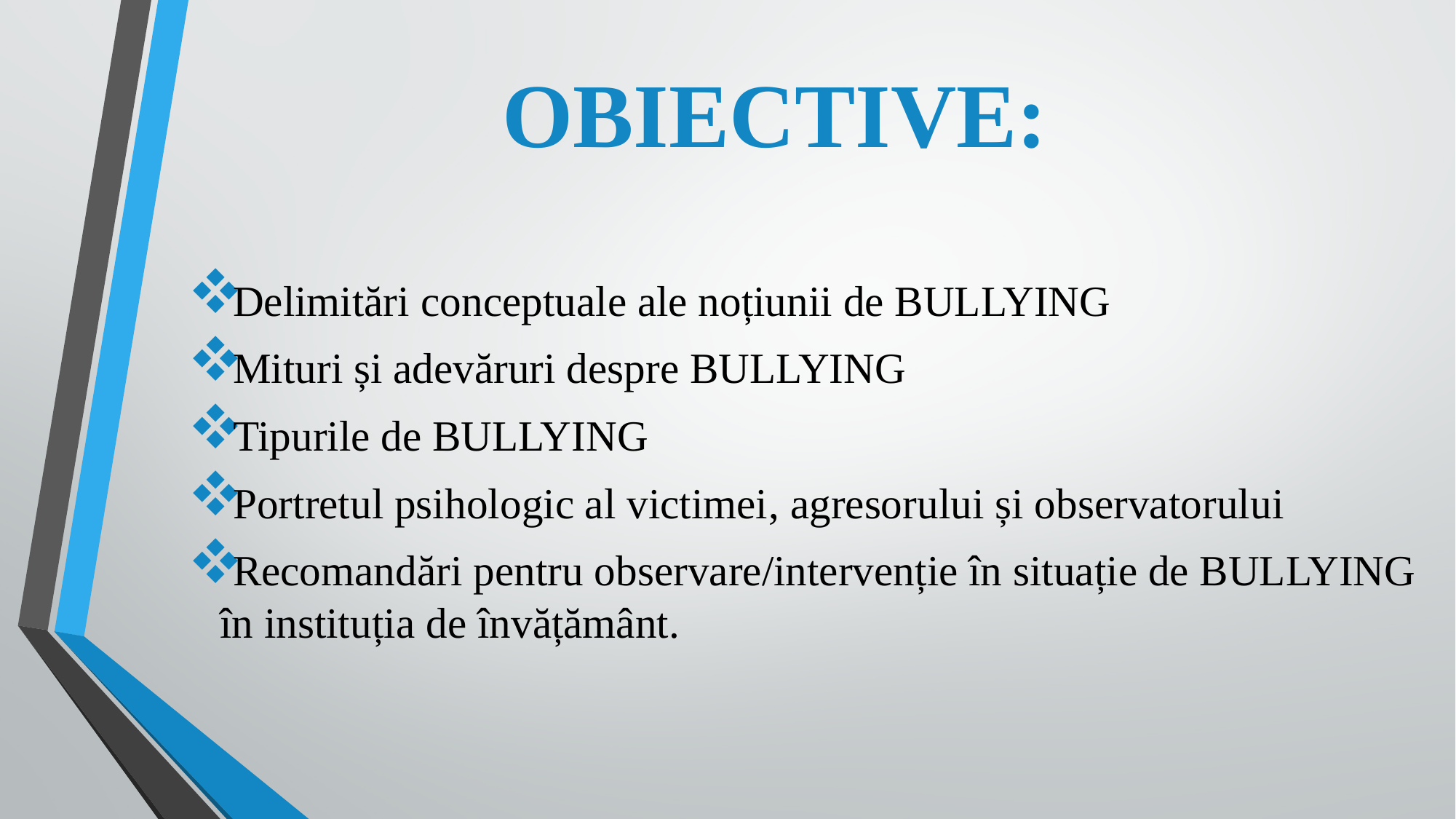

# OBIECTIVE:

Delimitări conceptuale ale noțiunii de BULLYING
Mituri și adevăruri despre BULLYING
Tipurile de BULLYING
Portretul psihologic al victimei, agresorului și observatorului
Recomandări pentru observare/intervenție în situație de BULLYING în instituția de învățământ.